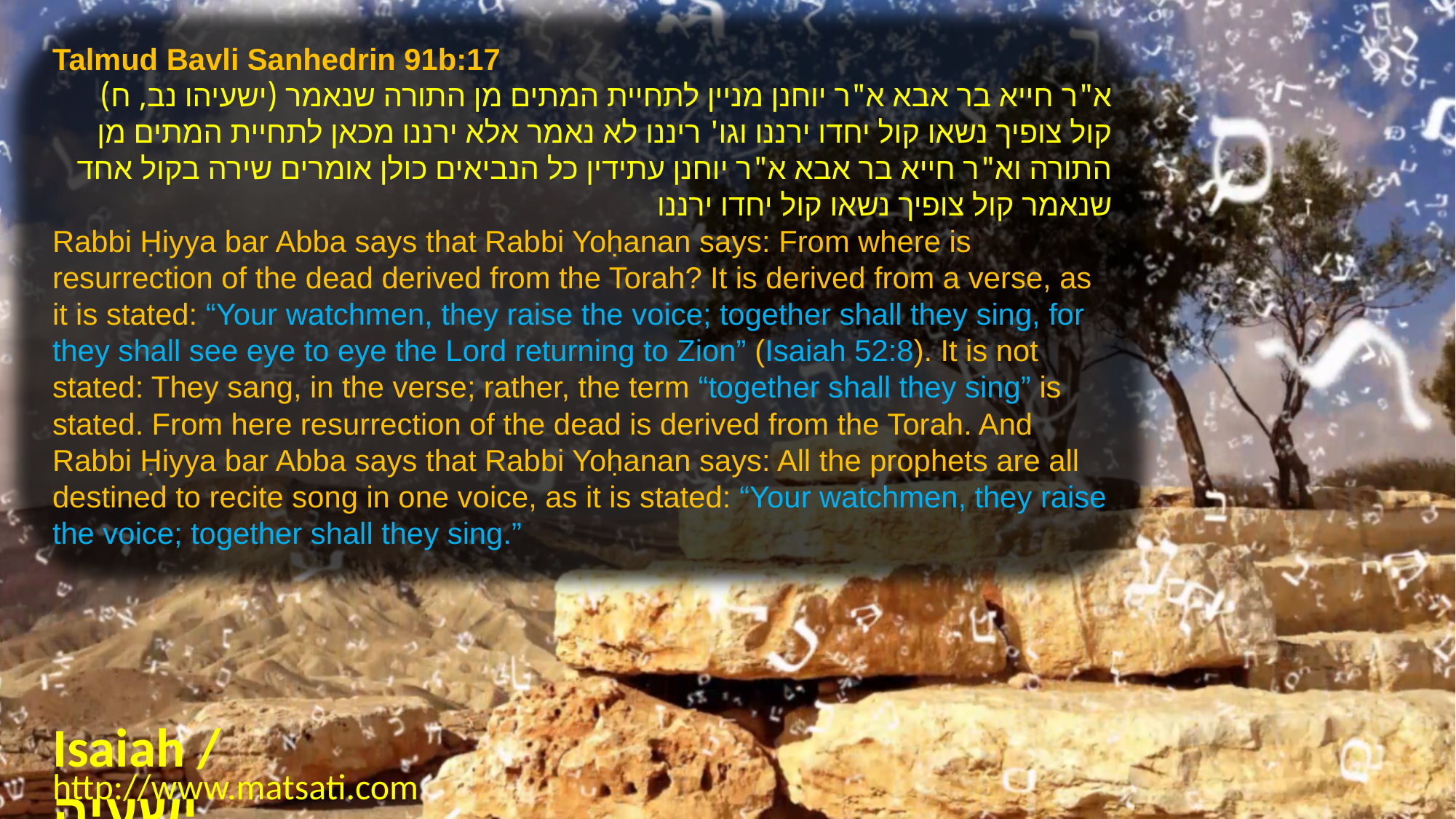

Talmud Bavli Sanhedrin 91b:17
א"ר חייא בר אבא א"ר יוחנן מניין לתחיית המתים מן התורה שנאמר (ישעיהו נב, ח) קול צופיך נשאו קול יחדו ירננו וגו' ריננו לא נאמר אלא ירננו מכאן לתחיית המתים מן התורה וא"ר חייא בר אבא א"ר יוחנן עתידין כל הנביאים כולן אומרים שירה בקול אחד שנאמר קול צופיך נשאו קול יחדו ירננו
Rabbi Ḥiyya bar Abba says that Rabbi Yoḥanan says: From where is resurrection of the dead derived from the Torah? It is derived from a verse, as it is stated: “Your watchmen, they raise the voice; together shall they sing, for they shall see eye to eye the Lord returning to Zion” (Isaiah 52:8). It is not stated: They sang, in the verse; rather, the term “together shall they sing” is stated. From here resurrection of the dead is derived from the Torah. And Rabbi Ḥiyya bar Abba says that Rabbi Yoḥanan says: All the prophets are all destined to recite song in one voice, as it is stated: “Your watchmen, they raise the voice; together shall they sing.”
Isaiah / ישעיה
http://www.matsati.com